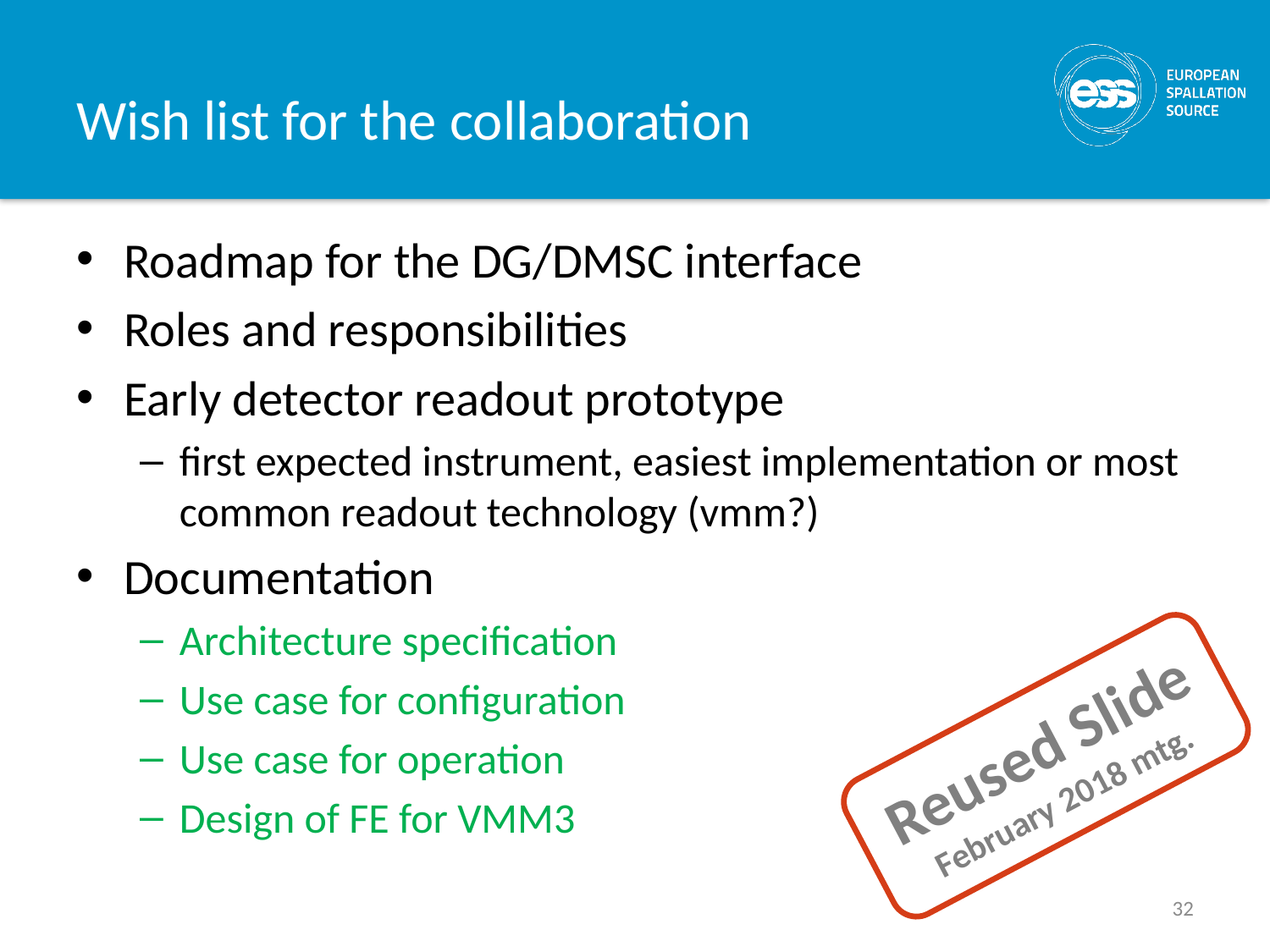

# Wish list for the collaboration
Roadmap for the DG/DMSC interface
Roles and responsibilities
Early detector readout prototype
first expected instrument, easiest implementation or most common readout technology (vmm?)
Documentation
Architecture specification
Use case for configuration
Use case for operation
Design of FE for VMM3

Reused Slide
February 2018 mtg.
32